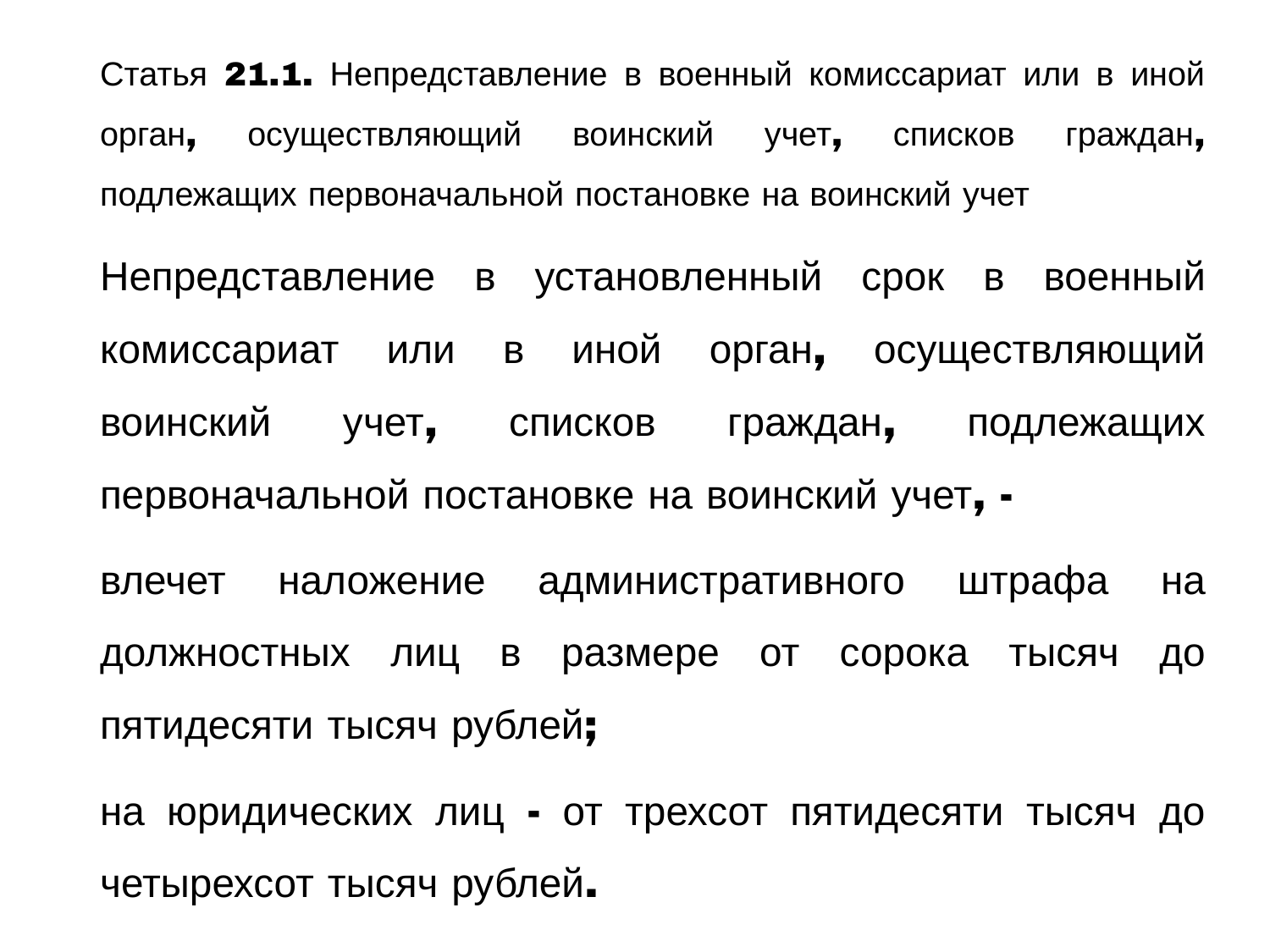

Статья 21.1. Непредставление в военный комиссариат или в иной орган, осуществляющий воинский учет, списков граждан, подлежащих первоначальной постановке на воинский учет
Непредставление в установленный срок в военный комиссариат или в иной орган, осуществляющий воинский учет, списков граждан, подлежащих первоначальной постановке на воинский учет, -
влечет наложение административного штрафа на должностных лиц в размере от сорока тысяч до пятидесяти тысяч рублей;
на юридических лиц - от трехсот пятидесяти тысяч до четырехсот тысяч рублей.